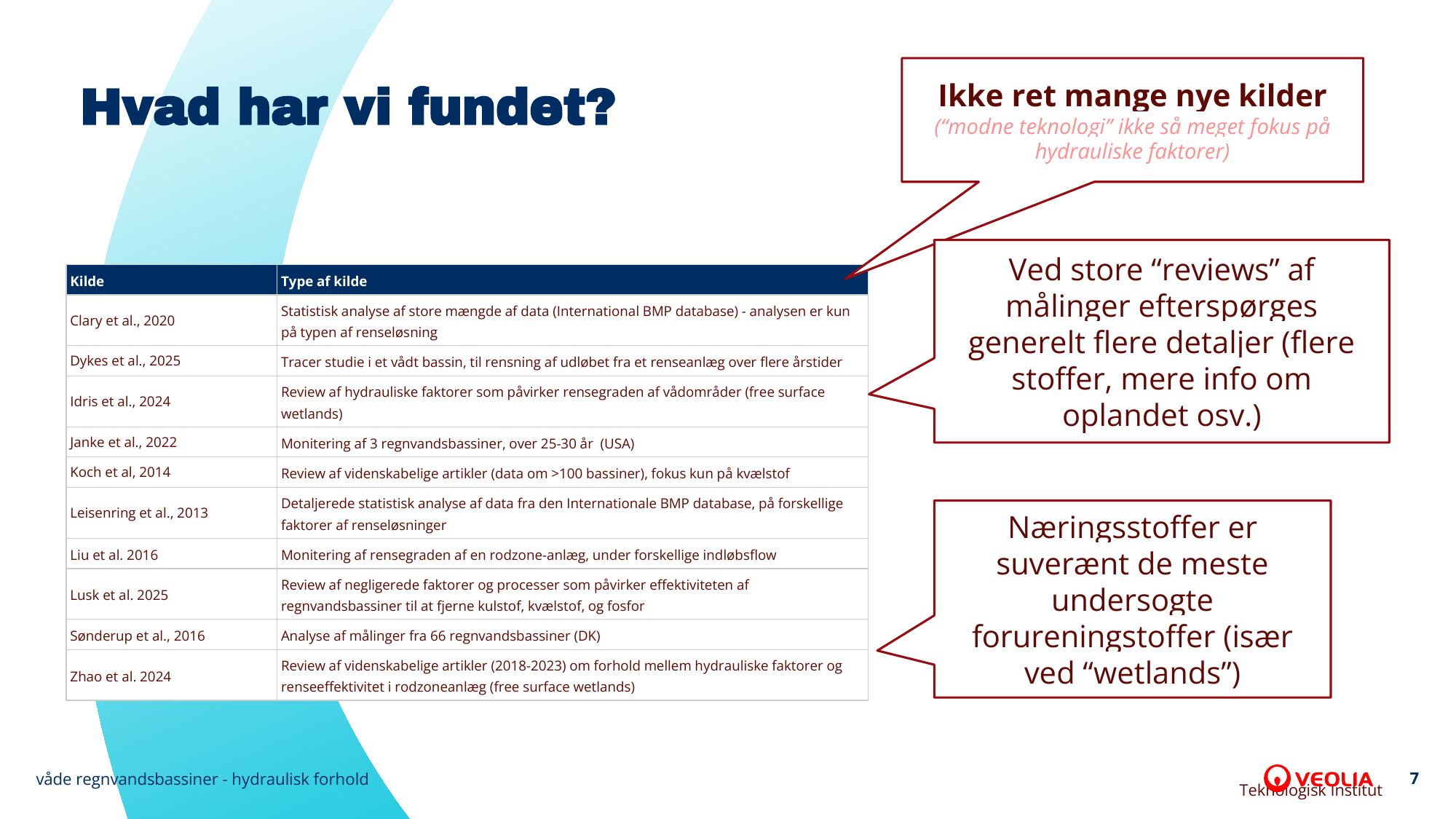

# Hvad har vi fundet?
Ikke ret mange nye kilder
(“modne teknologi” ikke så meget fokus på hydrauliske faktorer)
Ved store “reviews” af målinger efterspørges generelt flere detaljer (flere stoffer, mere info om oplandet osv.)
| Kilde | Type af kilde |
| --- | --- |
| Clary et al., 2020 | Statistisk analyse af store mængde af data (International BMP database) - analysen er kun på typen af renseløsning |
| Dykes et al., 2025 | Tracer studie i et vådt bassin, til rensning af udløbet fra et renseanlæg over flere årstider |
| Idris et al., 2024 | Review af hydrauliske faktorer som påvirker rensegraden af vådområder (free surface wetlands) |
| Janke et al., 2022 | Monitering af 3 regnvandsbassiner, over 25-30 år (USA) |
| Koch et al, 2014 | Review af videnskabelige artikler (data om >100 bassiner), fokus kun på kvælstof |
| Leisenring et al., 2013 | Detaljerede statistisk analyse af data fra den Internationale BMP database, på forskellige faktorer af renseløsninger |
| Liu et al. 2016 | Monitering af rensegraden af en rodzone-anlæg, under forskellige indløbsflow |
| Lusk et al. 2025 | Review af negligerede faktorer og processer som påvirker effektiviteten af regnvandsbassiner til at fjerne kulstof, kvælstof, og fosfor |
| Sønderup et al., 2016 | Analyse af målinger fra 66 regnvandsbassiner (DK) |
| Zhao et al. 2024 | Review af videnskabelige artikler (2018-2023) om forhold mellem hydrauliske faktorer og renseeffektivitet i rodzoneanlæg (free surface wetlands) |
Næringsstoffer er suverænt de meste undersogte forureningstoffer (især ved “wetlands”)